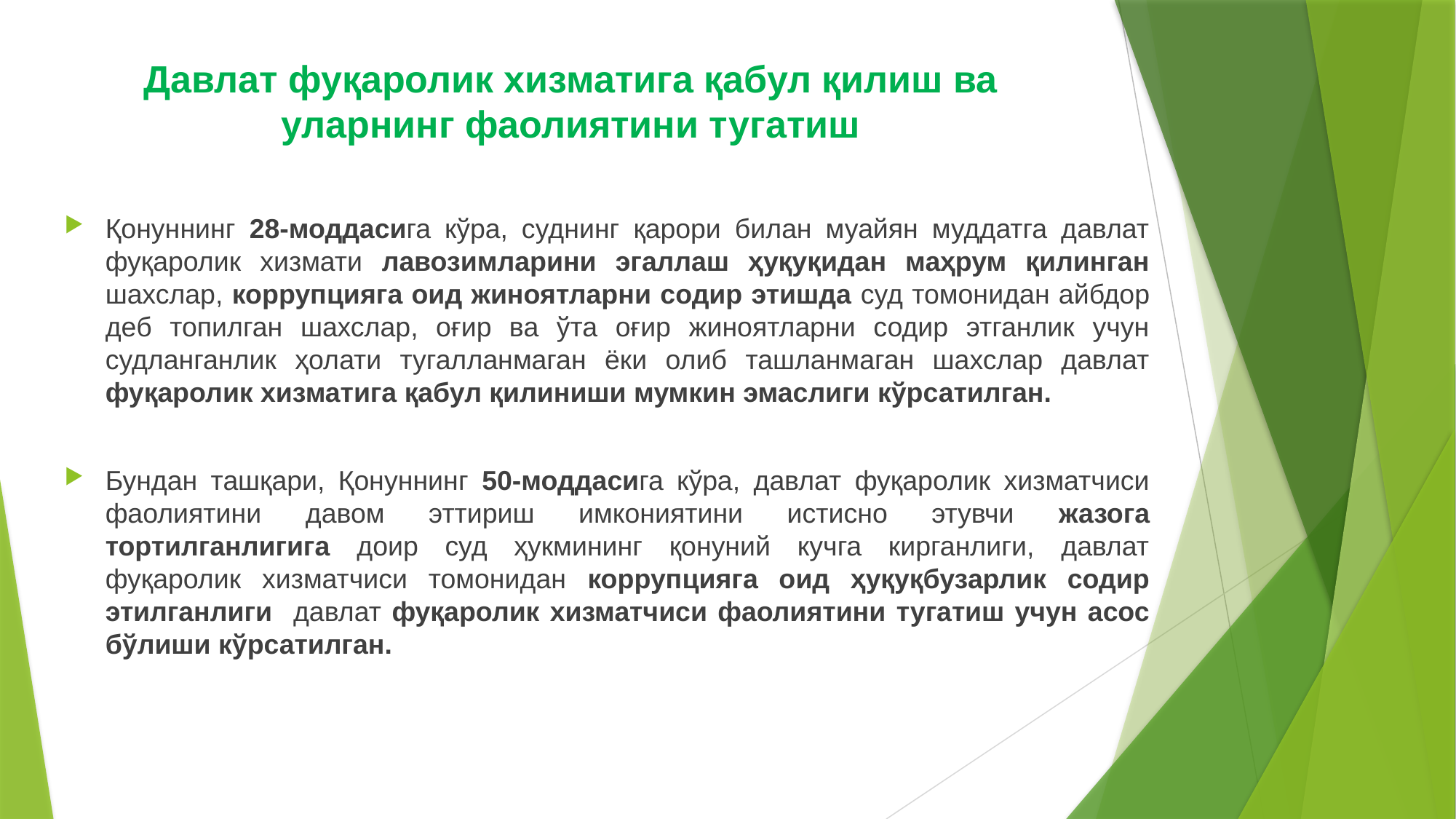

# Давлат фуқаролик хизматига қабул қилиш ва уларнинг фаолиятини тугатиш
Қонуннинг 28-моддасига кўра, суднинг қарори билан муайян муддатга давлат фуқаролик хизмати лавозимларини эгаллаш ҳуқуқидан маҳрум қилинган шахслар, коррупцияга оид жиноятларни содир этишда суд томонидан айбдор деб топилган шахслар, оғир ва ўта оғир жиноятларни содир этганлик учун судланганлик ҳолати тугалланмаган ёки олиб ташланмаган шахслар давлат фуқаролик хизматига қабул қилиниши мумкин эмаслиги кўрсатилган.
Бундан ташқари, Қонуннинг 50-моддасига кўра, давлат фуқаролик хизматчиси фаолиятини давом эттириш имкониятини истисно этувчи жазога тортилганлигига доир суд ҳукмининг қонуний кучга кирганлиги, давлат фуқаролик хизматчиси томонидан коррупцияга оид ҳуқуқбузарлик содир этилганлиги  давлат фуқаролик хизматчиси фаолиятини тугатиш учун асос бўлиши кўрсатилган.